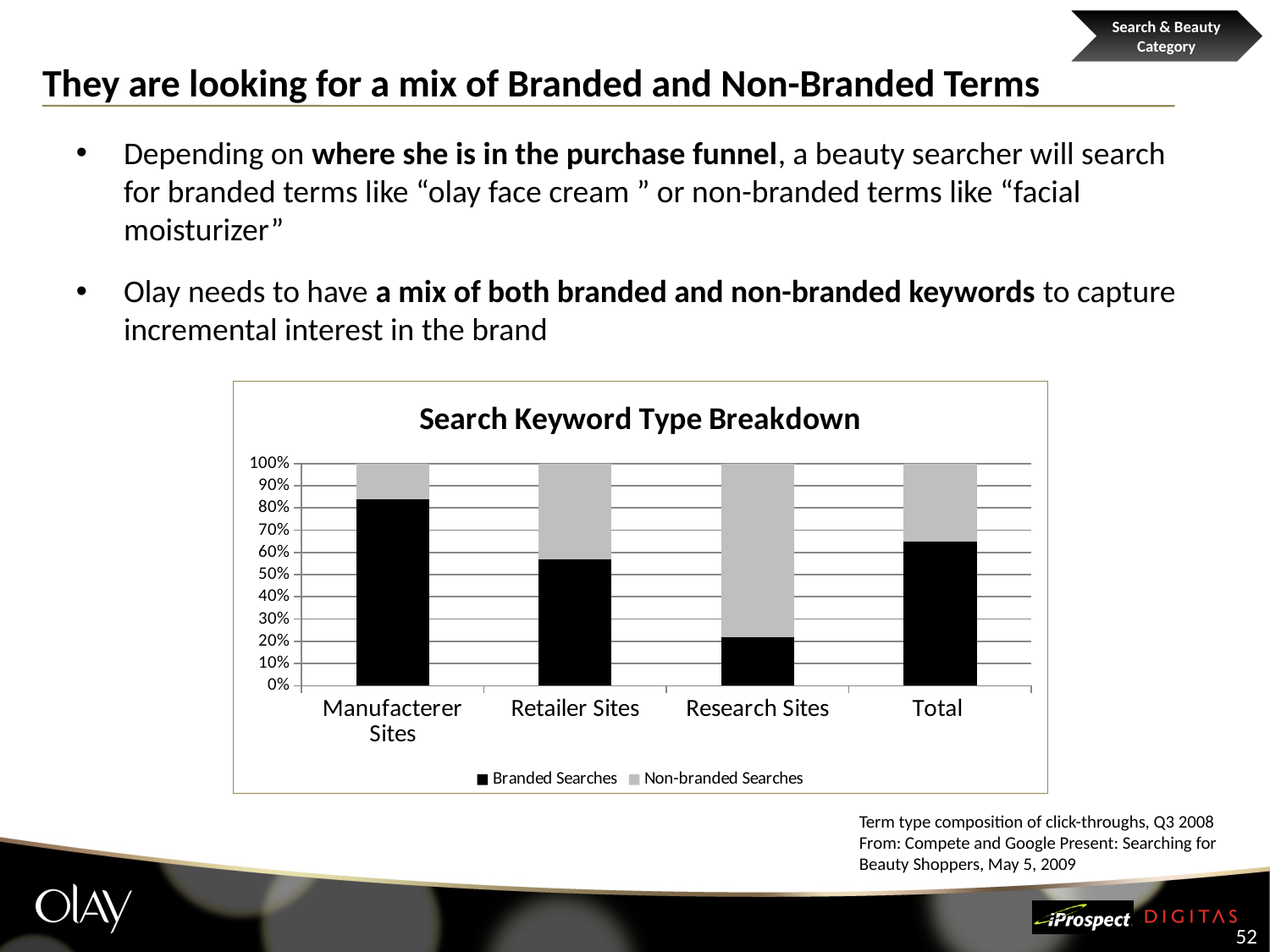

Search & Beauty Category
# They are looking for a mix of Branded and Non-Branded Terms
Depending on where she is in the purchase funnel, a beauty searcher will search for branded terms like “olay face cream ” or non-branded terms like “facial moisturizer”
Olay needs to have a mix of both branded and non-branded keywords to capture incremental interest in the brand

### Chart: Search Keyword Type Breakdown

| Category | Branded Searches | Non-branded Searches |
|---|---|---|
| Manufacterer Sites | 0.8400000000000006 | 0.16 |
| Retailer Sites | 0.57 | 0.4300000000000004 |
| Research Sites | 0.22 | 0.78 |
| Total  | 0.6500000000000034 | 0.3500000000000003 |
Term type composition of click-throughs, Q3 2008
From: Compete and Google Present: Searching for Beauty Shoppers, May 5, 2009
52